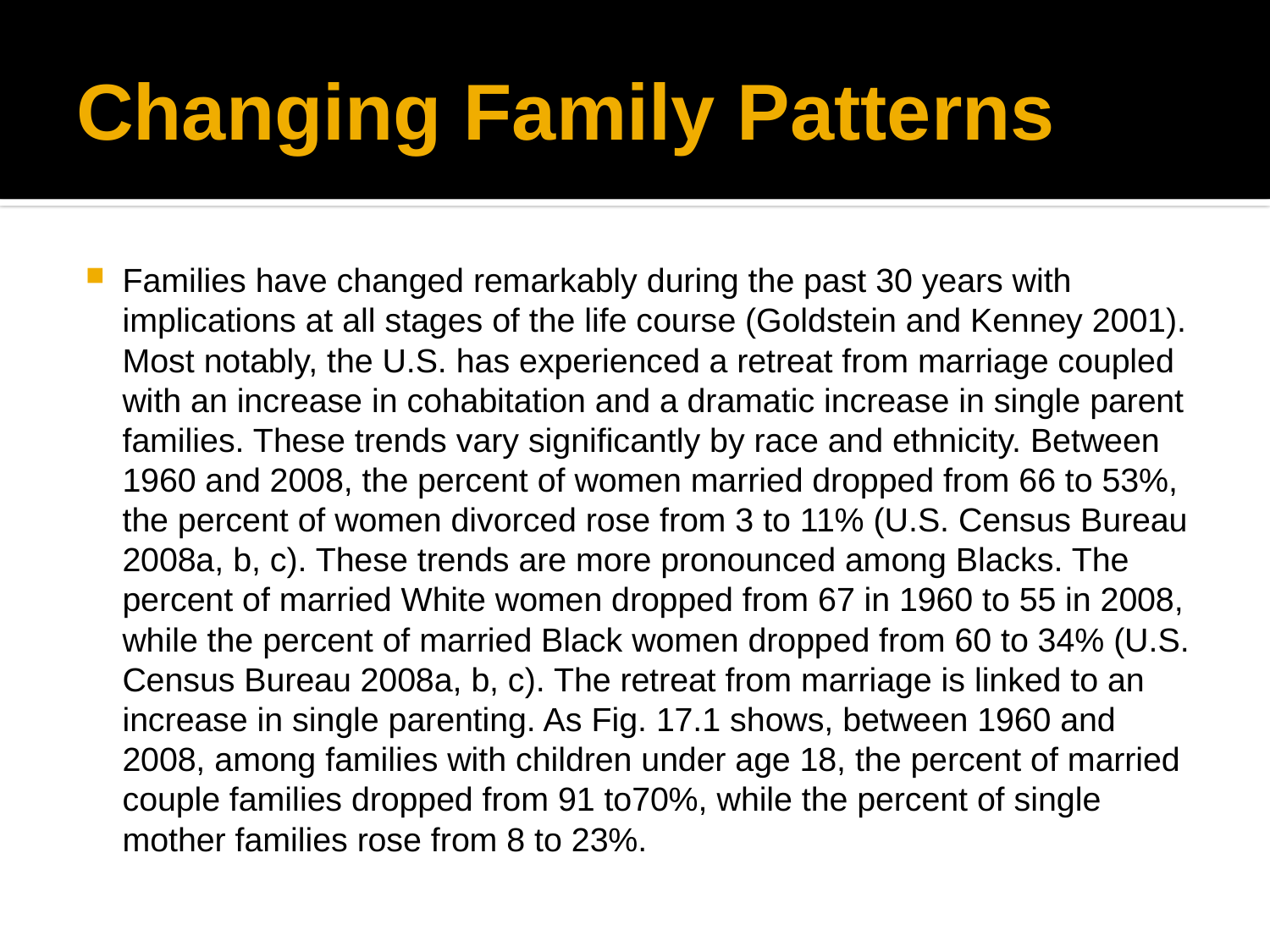

# Changing Family Patterns
Families have changed remarkably during the past 30 years with implications at all stages of the life course (Goldstein and Kenney 2001). Most notably, the U.S. has experienced a retreat from marriage coupled with an increase in cohabitation and a dramatic increase in single parent families. These trends vary significantly by race and ethnicity. Between 1960 and 2008, the percent of women married dropped from 66 to 53%, the percent of women divorced rose from 3 to 11% (U.S. Census Bureau 2008a, b, c). These trends are more pronounced among Blacks. The percent of married White women dropped from 67 in 1960 to 55 in 2008, while the percent of married Black women dropped from 60 to 34% (U.S. Census Bureau 2008a, b, c). The retreat from marriage is linked to an increase in single parenting. As Fig. 17.1 shows, between 1960 and 2008, among families with children under age 18, the percent of married couple families dropped from 91 to70%, while the percent of single mother families rose from 8 to 23%.